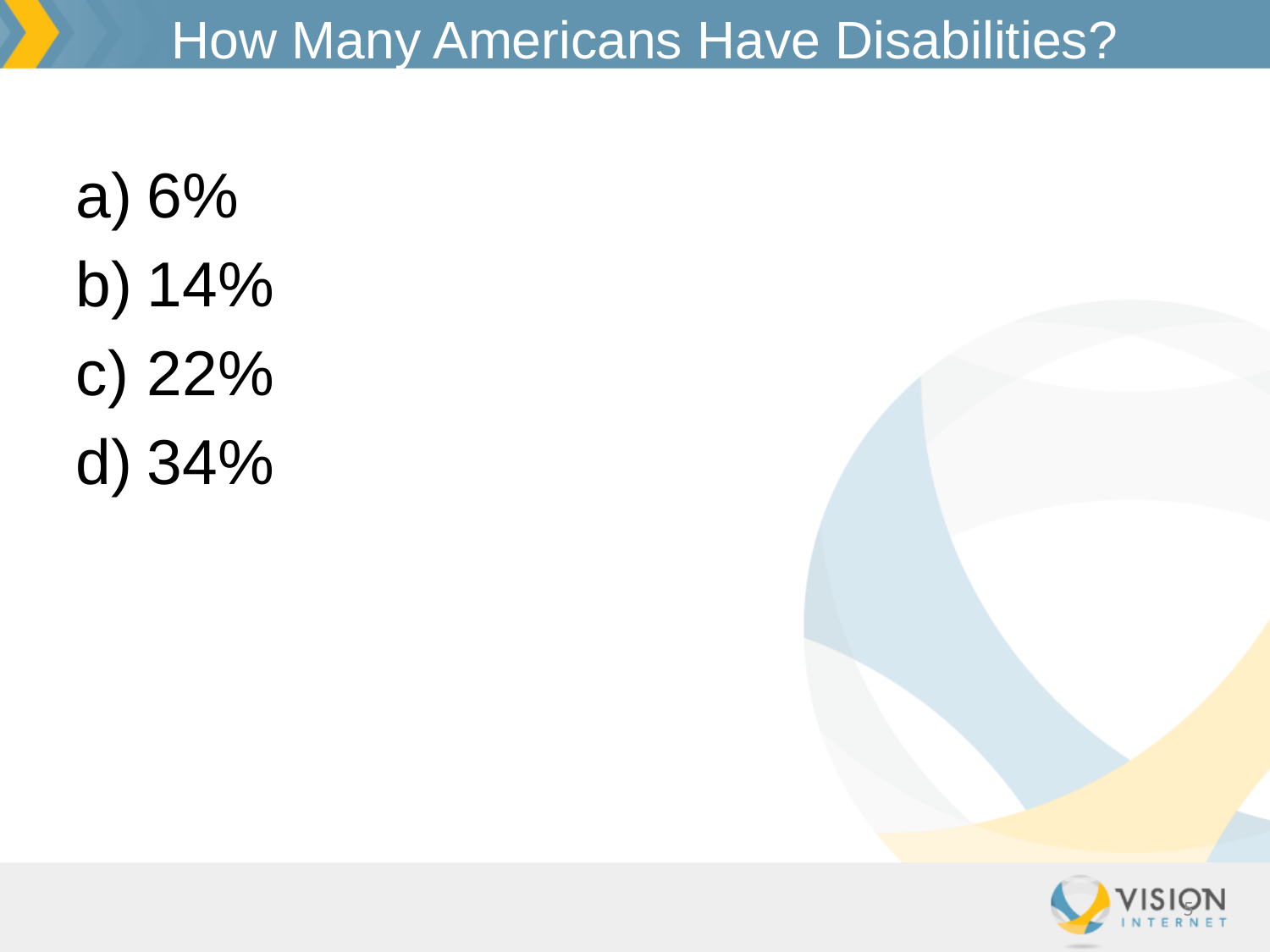

How Many Americans Have Disabilities?
6%
14%
22%
34%

5